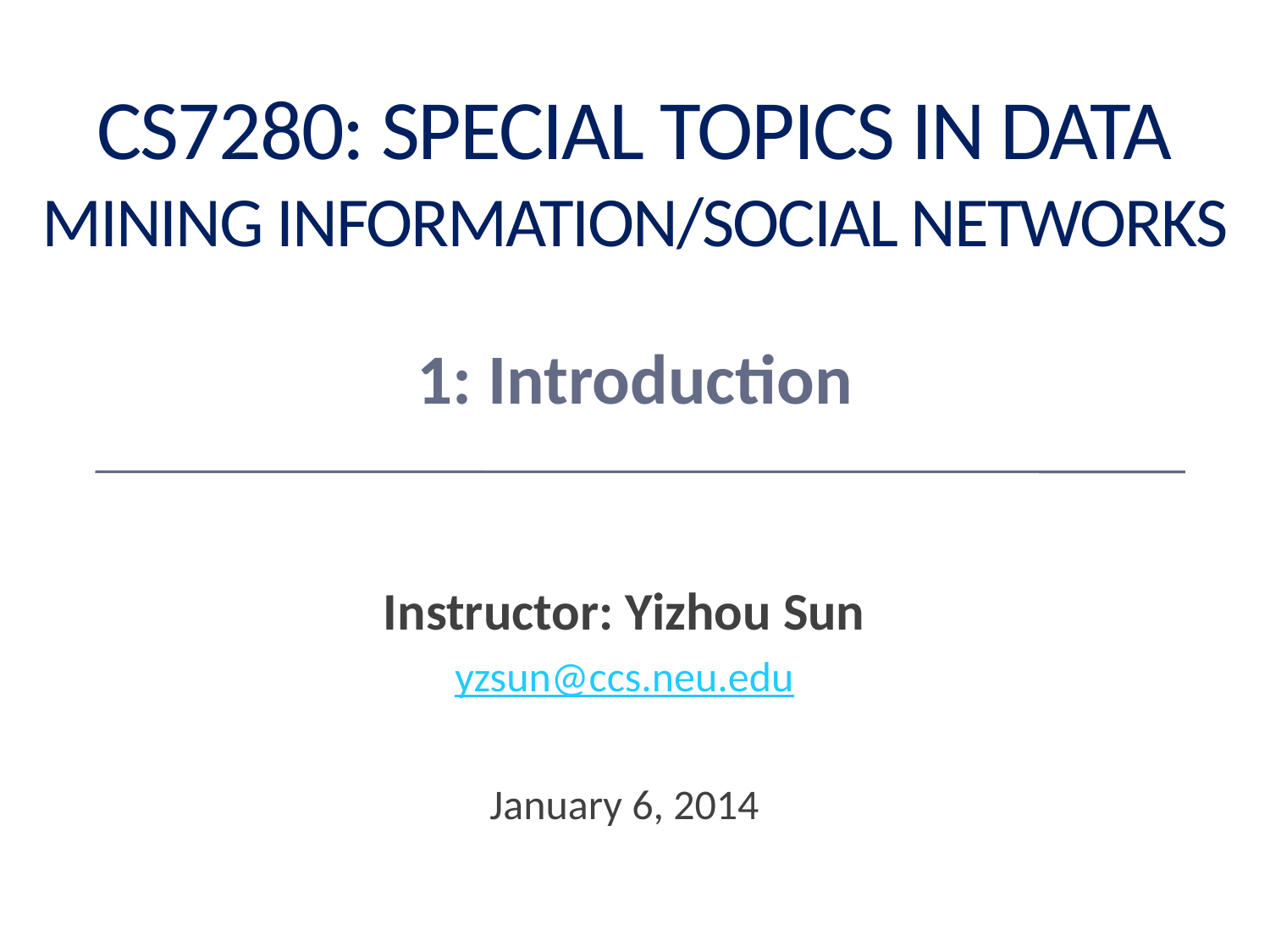

# CS7280: Special Topics in Data Mining Information/Social Networks
1: Introduction

Instructor: Yizhou Sun
yzsun@ccs.neu.edu

January 6, 2014